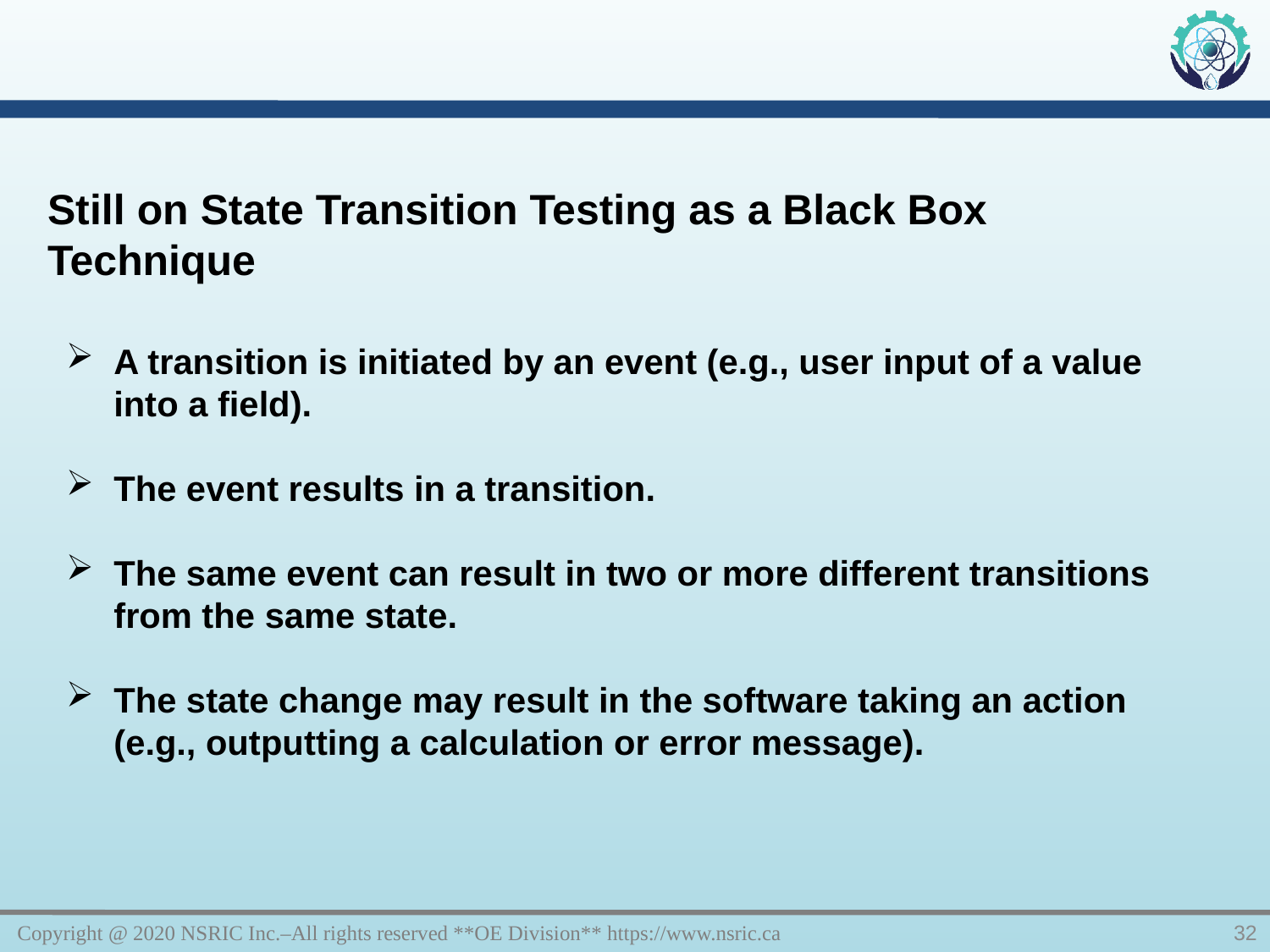

Still on State Transition Testing as a Black Box Technique
A transition is initiated by an event (e.g., user input of a value into a field).

The event results in a transition.

The same event can result in two or more different transitions from the same state.

The state change may result in the software taking an action (e.g., outputting a calculation or error message).

Copyright @ 2020 NSRIC Inc.–All rights reserved **OE Division** https://www.nsric.ca
32